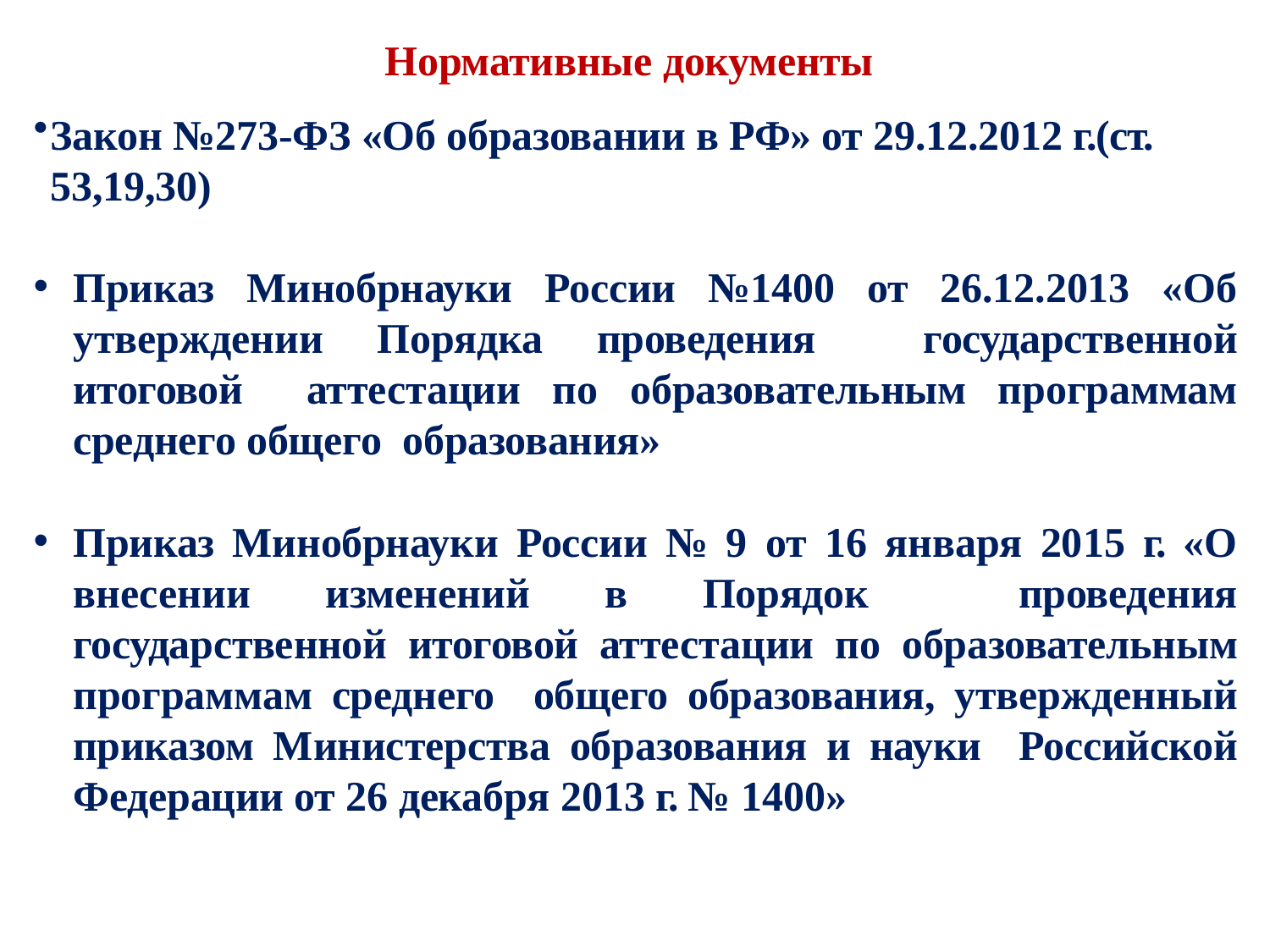

Нормативные документы
Закон №273-ФЗ «Об образовании в РФ» от 29.12.2012 г.(ст. 53,19,30)

Приказ Минобрнауки России №1400 от 26.12.2013 «Об утверждении Порядка проведения  государственной итоговой  аттестации по образовательным программам среднего общего  образования»

Приказ Минобрнауки России № 9 от 16 января 2015 г. «О внесении изменений в Порядок  проведения государственной итоговой аттестации по образовательным программам среднего  общего образования, утвержденный приказом Министерства образования и науки  Российской Федерации от 26 декабря 2013 г. № 1400»